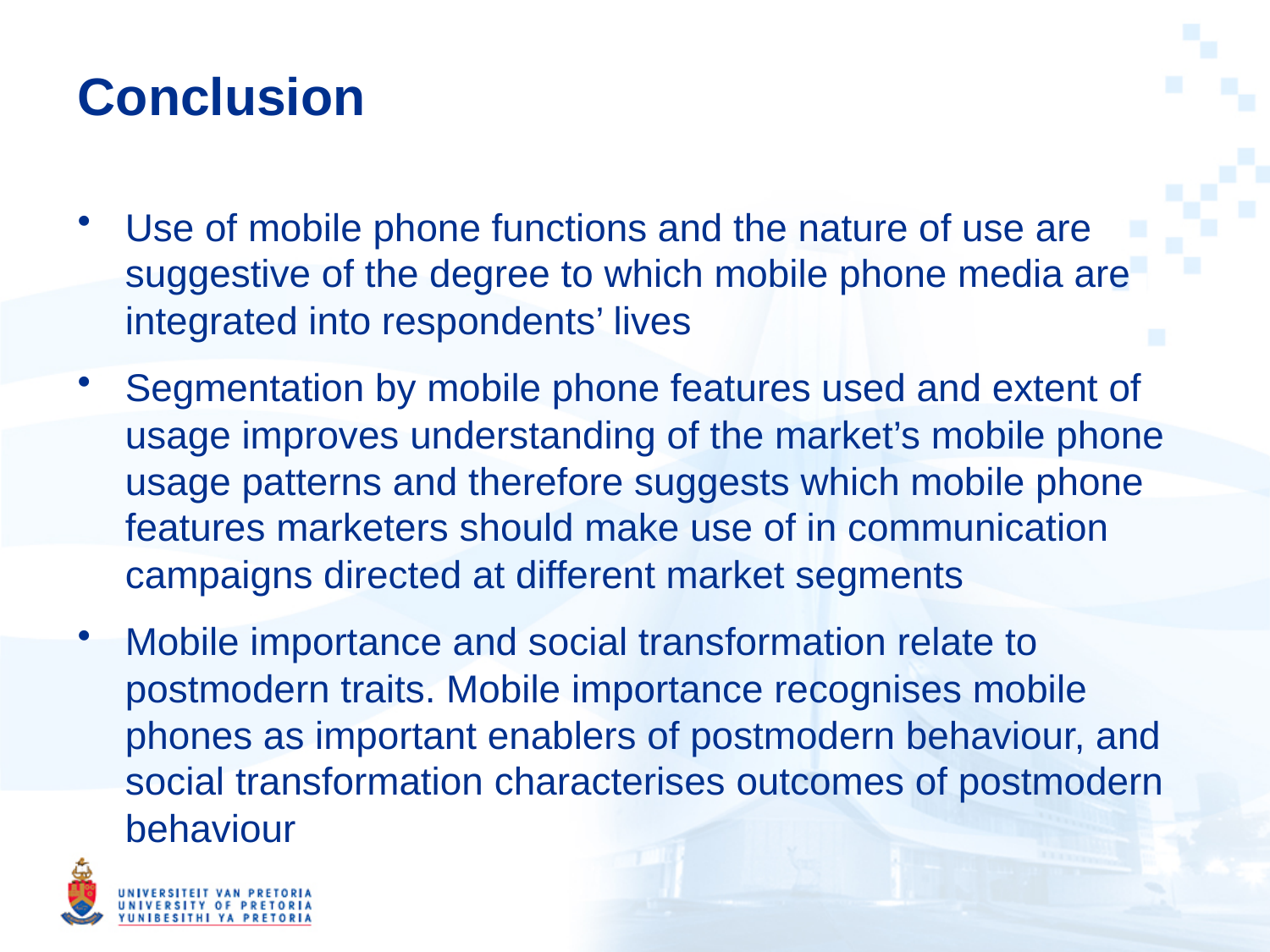

# Conclusion
Use of mobile phone functions and the nature of use are suggestive of the degree to which mobile phone media are integrated into respondents’ lives
Segmentation by mobile phone features used and extent of usage improves understanding of the market’s mobile phone  usage patterns and therefore suggests which mobile phone features marketers should make use of in communication campaigns directed at different market segments
Mobile importance and social transformation relate to postmodern traits. Mobile importance recognises mobile phones as important enablers of postmodern behaviour, and social transformation characterises outcomes of postmodern behaviour